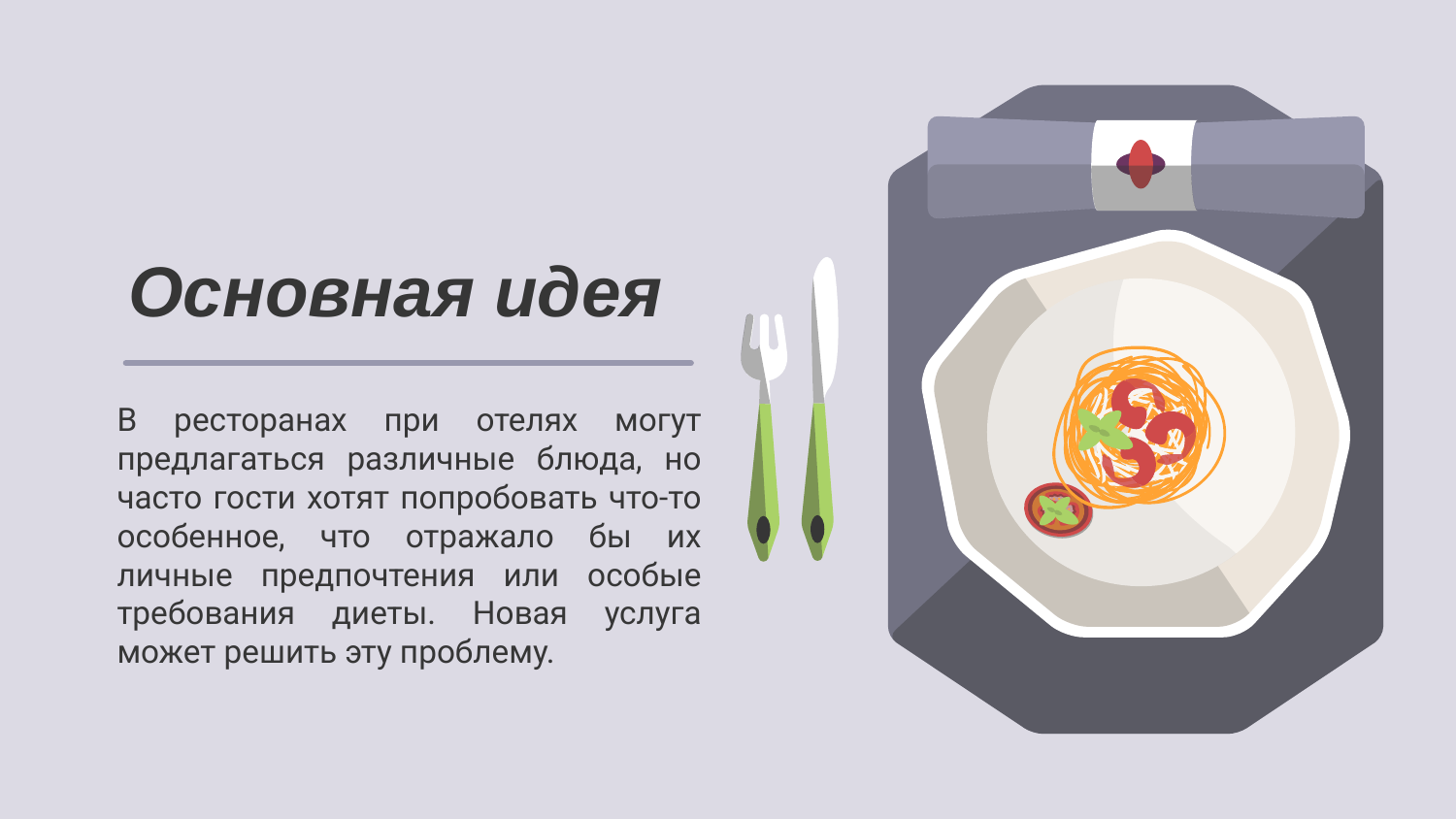

# Основная идея
В ресторанах при отелях могут предлагаться различные блюда, но часто гости хотят попробовать что-то особенное, что отражало бы их личные предпочтения или особые требования диеты. Новая услуга может решить эту проблему.